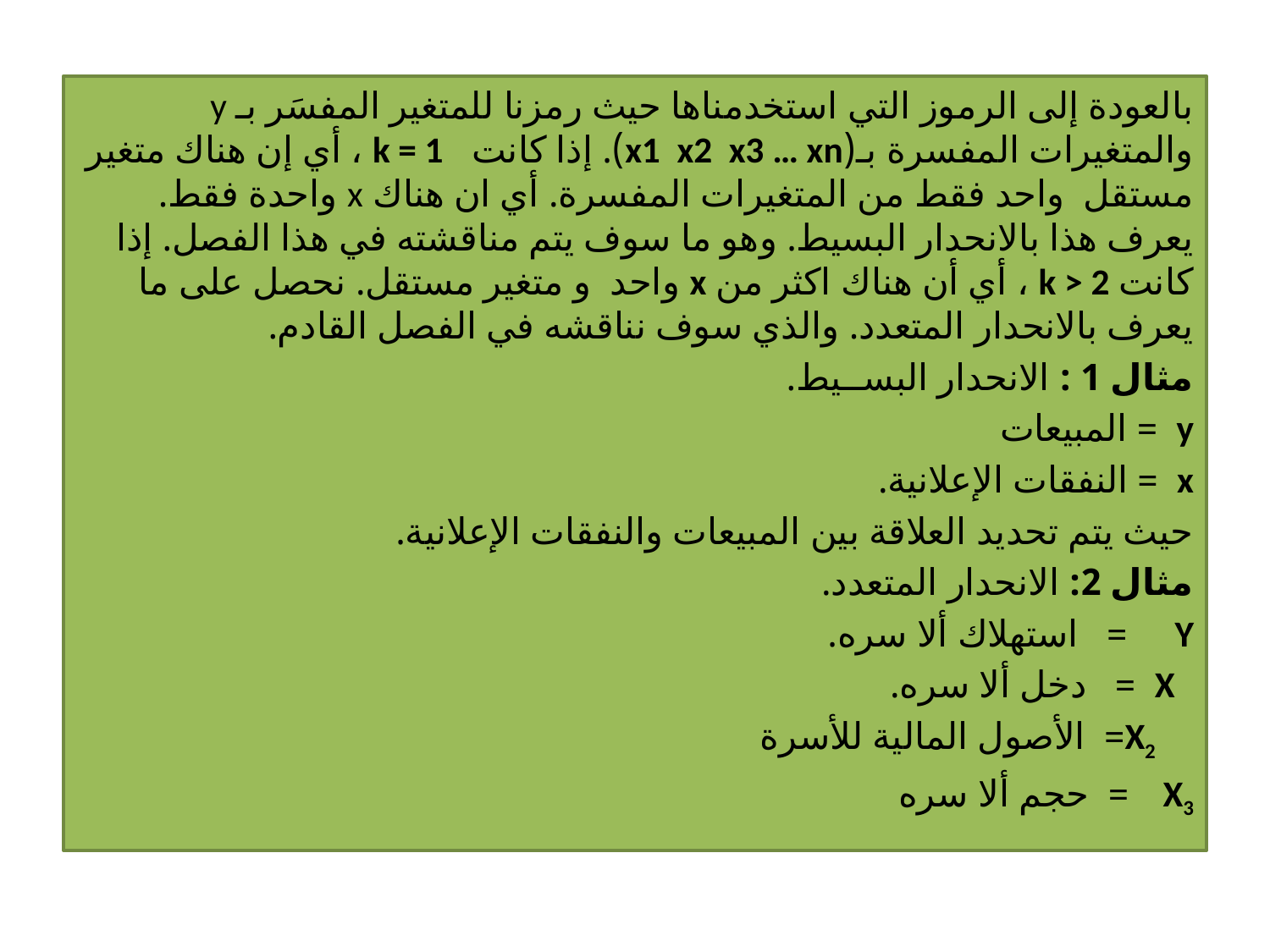

بالعودة إلى الرموز التي استخدمناها حيث رمزنا للمتغير المفسَر بـ y والمتغيرات المفسرة بـ(x1  x2  x3 … xn). إذا كانت   k = 1 ، أي إن هناك متغير مستقل  واحد فقط من المتغيرات المفسرة. أي ان هناك x واحدة فقط.  يعرف هذا بالانحدار البسيط. وهو ما سوف يتم مناقشته في هذا الفصل. إذا كانت k > 2 ، أي أن هناك اكثر من x واحد  و متغير مستقل. نحصل على ما يعرف بالانحدار المتعدد. والذي سوف نناقشه في الفصل القادم.
مثال 1 : الانحدار البســيط.
y  = المبيعات
x  = النفقات الإعلانية.
حيث يتم تحديد العلاقة بين المبيعات والنفقات الإعلانية.
مثال 2: الانحدار المتعدد.
Y     =   استهلاك ألا سره.
  X  =   دخل ألا سره.
    X2=  الأصول المالية للأسرة
X3    =  حجم ألا سره